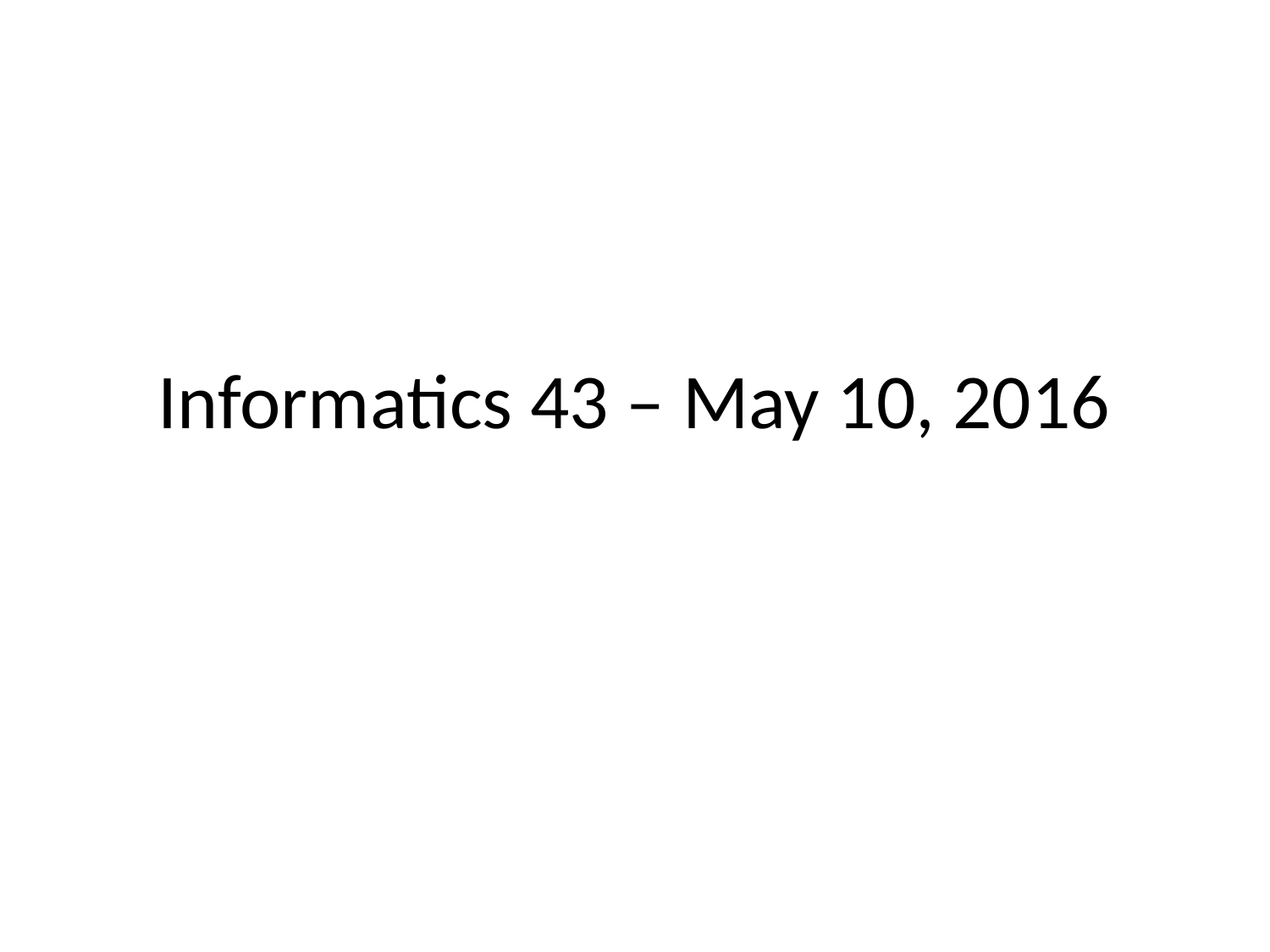

# Informatics 43 – May 10, 2016